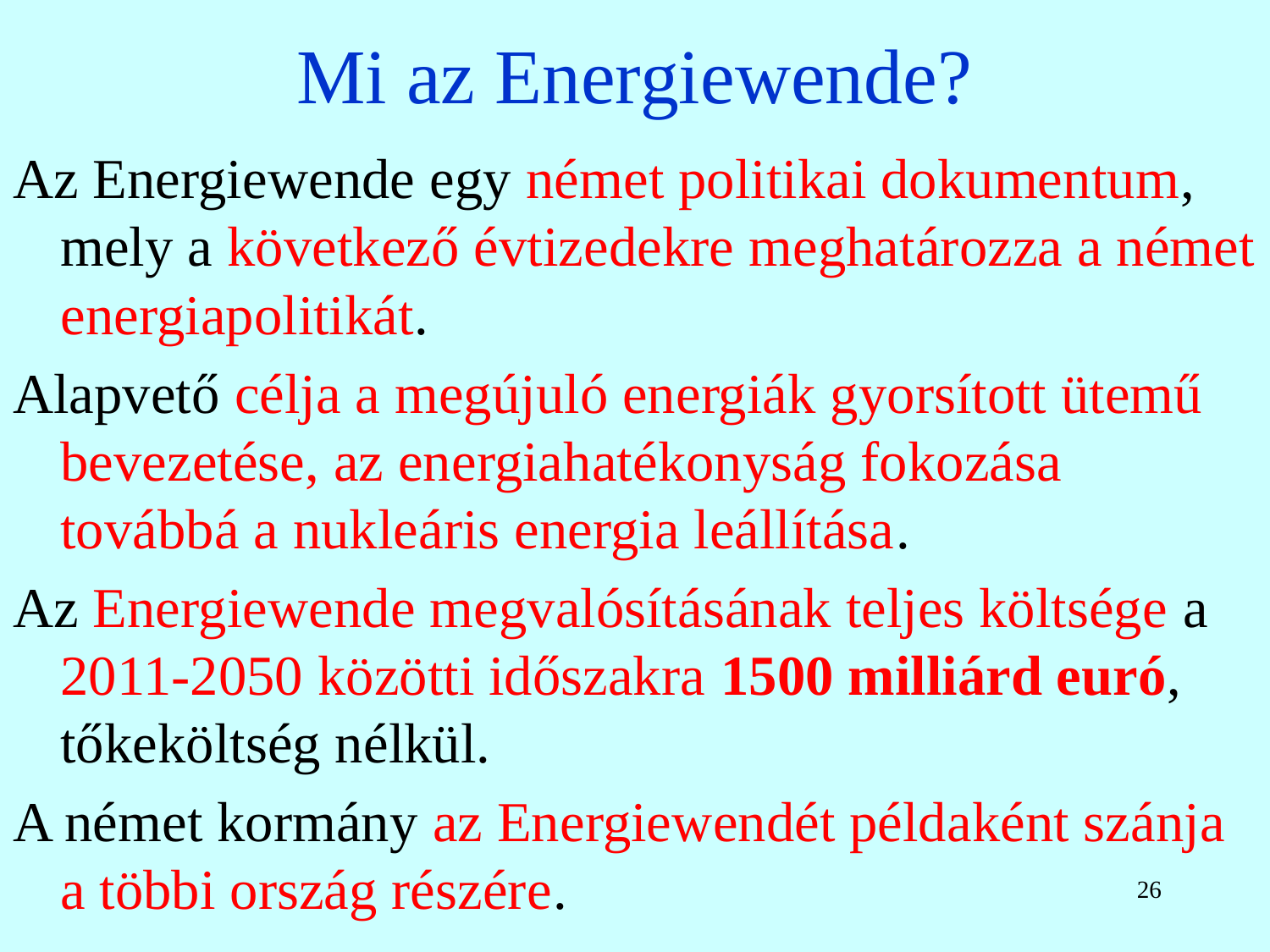

# Mi az Energiewende?
Az Energiewende egy német politikai dokumentum, mely a következő évtizedekre meghatározza a német energiapolitikát.
Alapvető célja a megújuló energiák gyorsított ütemű bevezetése, az energiahatékonyság fokozása továbbá a nukleáris energia leállítása.
Az Energiewende megvalósításának teljes költsége a 2011-2050 közötti időszakra 1500 milliárd euró, tőkeköltség nélkül.
A német kormány az Energiewendét példaként szánja a többi ország részére.

26